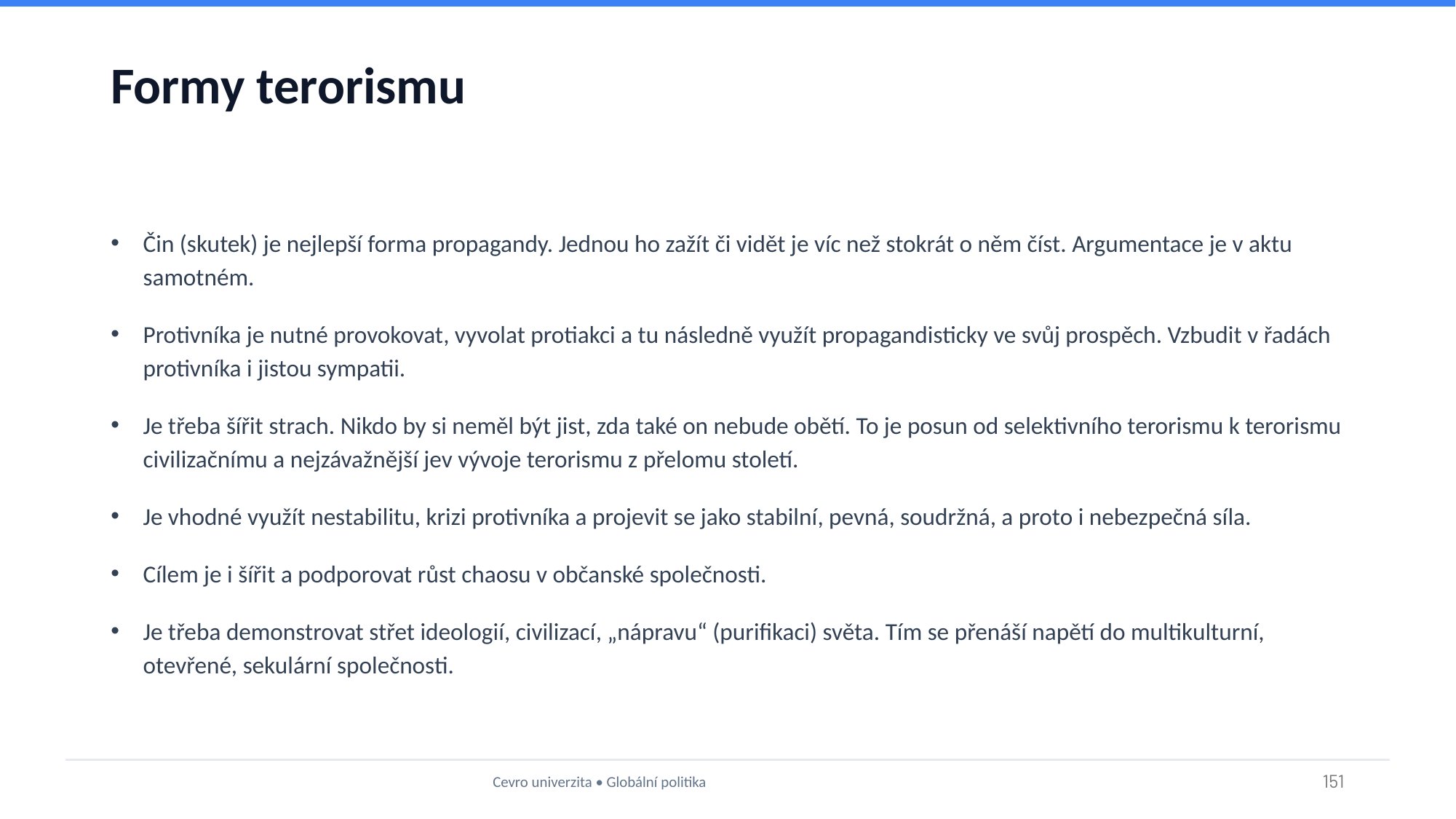

# Formy terorismu
Čin (skutek) je nejlepší forma propagandy. Jednou ho zažít či vidět je víc než stokrát o něm číst. Argumentace je v aktu samotném.
Protivníka je nutné provokovat, vyvolat protiakci a tu následně využít propagandisticky ve svůj prospěch. Vzbudit v řadách protivníka i jistou sympatii.
Je třeba šířit strach. Nikdo by si neměl být jist, zda také on nebude obětí. To je posun od selektivního terorismu k terorismu civilizačnímu a nejzávažnější jev vývoje terorismu z přelomu století.
Je vhodné využít nestabilitu, krizi protivníka a projevit se jako stabilní, pevná, soudržná, a proto i nebezpečná síla.
Cílem je i šířit a podporovat růst chaosu v občanské společnosti.
Je třeba demonstrovat střet ideologií, civilizací, „nápravu“ (purifikaci) světa. Tím se přenáší napětí do multikulturní, otevřené, sekulární společnosti.

Cevro univerzita • Globální politika
151